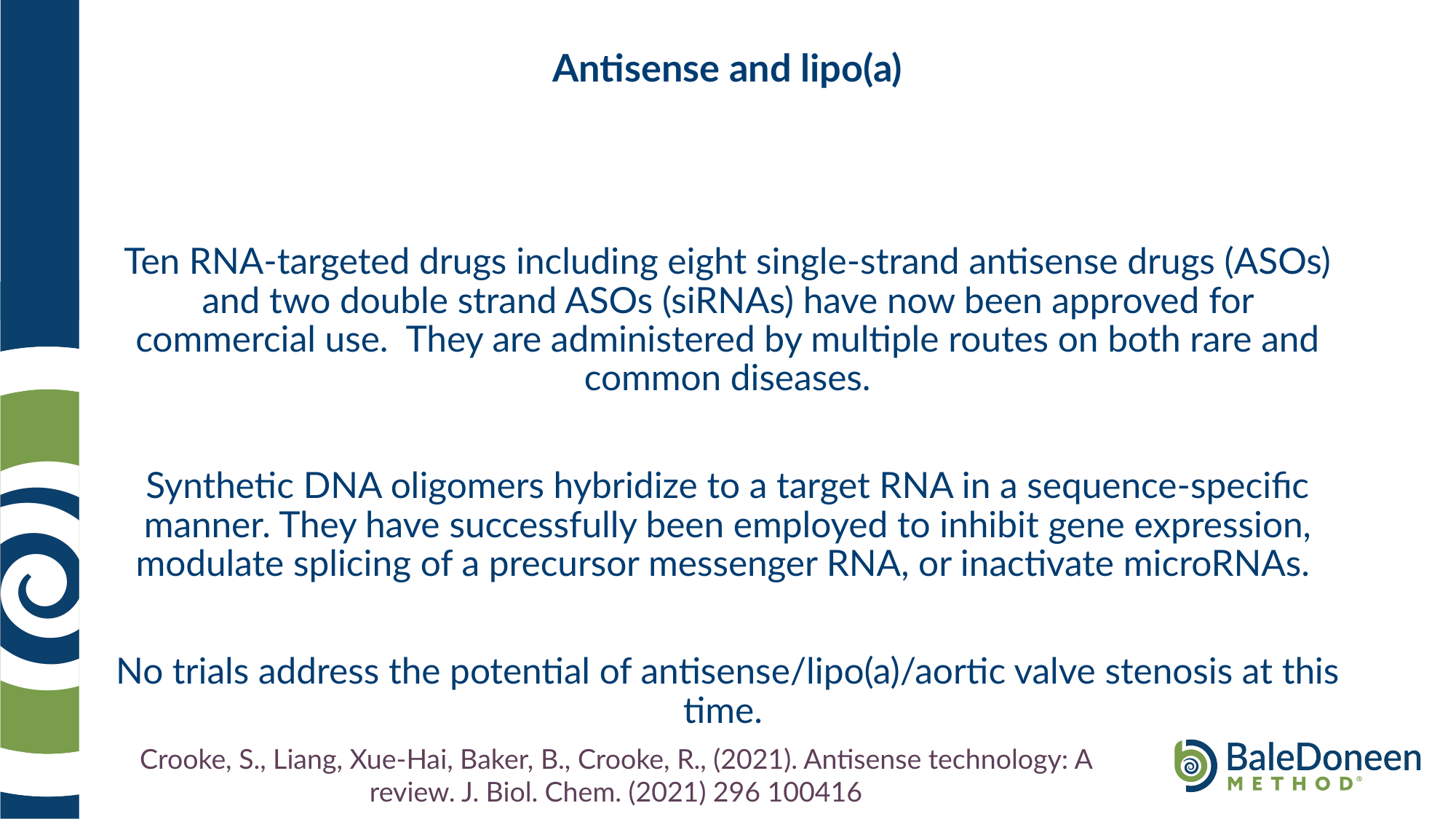

# Antisense and lipo(a)

Ten RNA-targeted drugs including eight single-strand antisense drugs (ASOs) and two double strand ASOs (siRNAs) have now been approved for commercial use.  They are administered by multiple routes on both rare and common diseases.

Synthetic DNA oligomers hybridize to a target RNA in a sequence-specific manner. They have successfully been employed to inhibit gene expression, modulate splicing of a precursor messenger RNA, or inactivate microRNAs.

No trials address the potential of antisense/lipo(a)/aortic valve stenosis at this time.

Crooke, S., Liang, Xue-Hai, Baker, B., Crooke, R., (2021). Antisense technology: A review. J. Biol. Chem. (2021) 296 100416